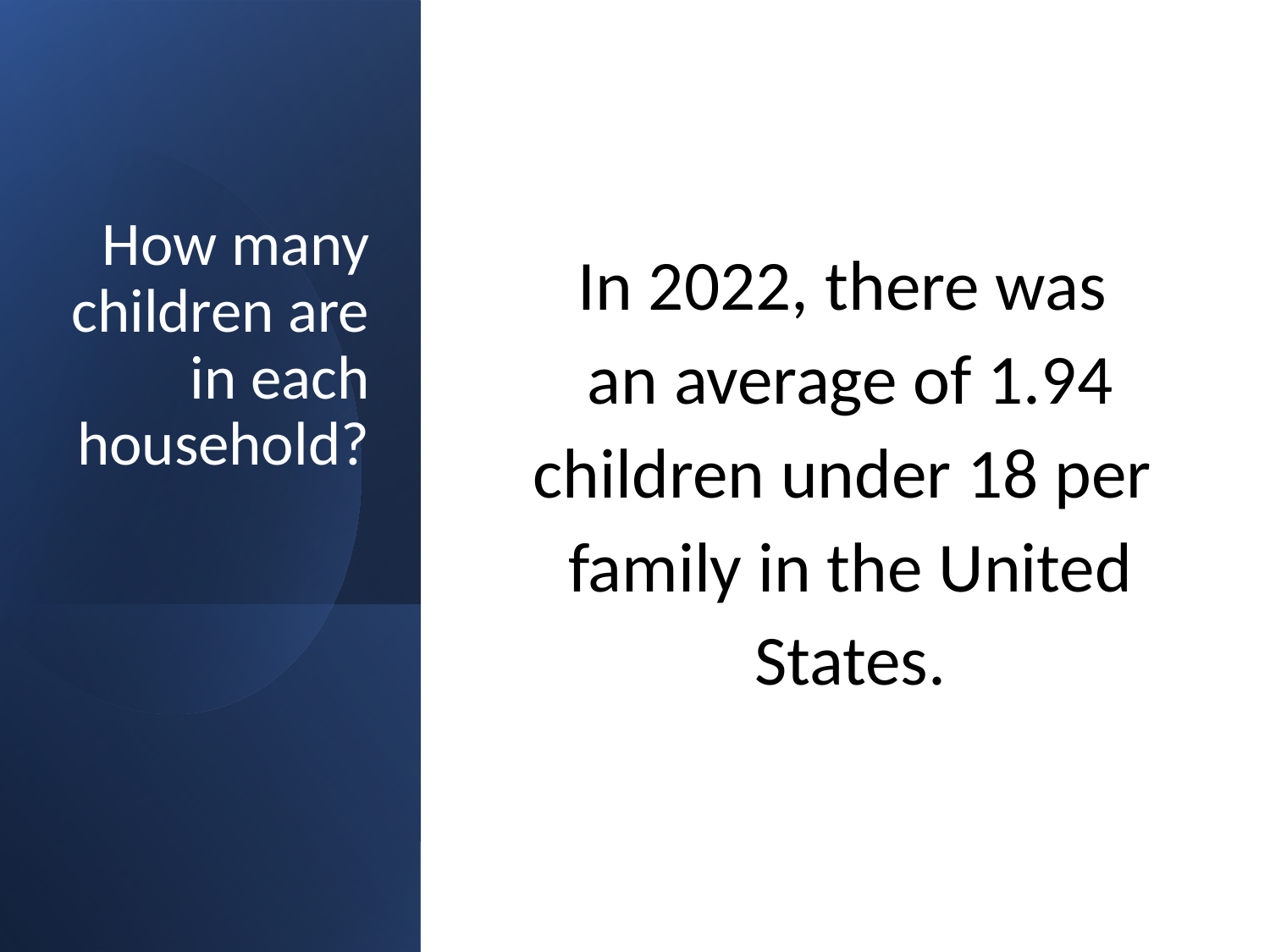

# How many children are in each household?
In 2022, there was
 an average of 1.94
children under 18 per
 family in the United
 States.